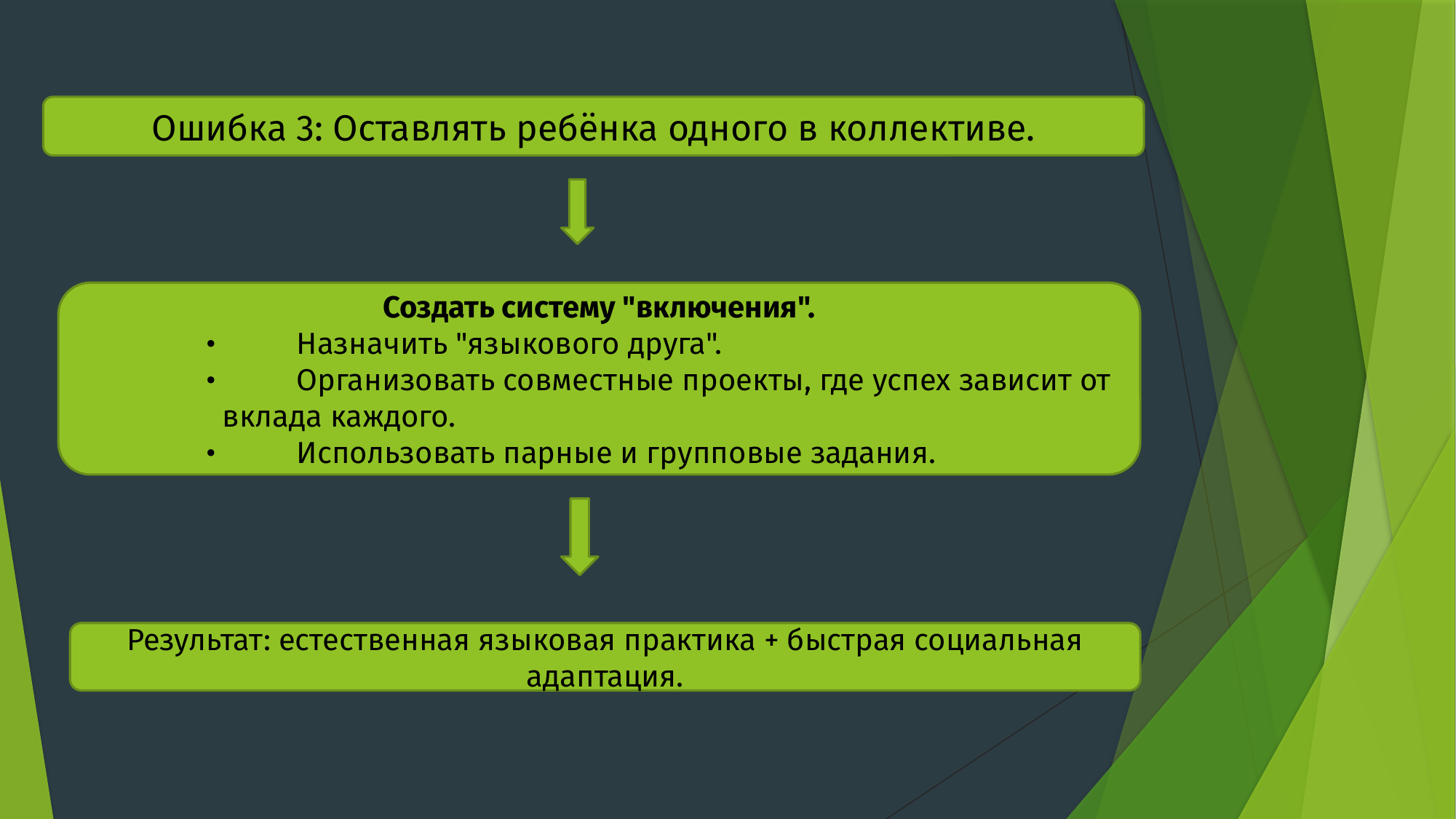

Ошибка 3: Оставлять ребёнка одного в коллективе.

Создать систему "включения".
                •	Назначить "языкового друга".
                •	Организовать совместные проекты, где успех зависит от
                  вклада каждого.
                •	Использовать парные и групповые задания.

Результат: естественная языковая практика + быстрая социальная адаптация.